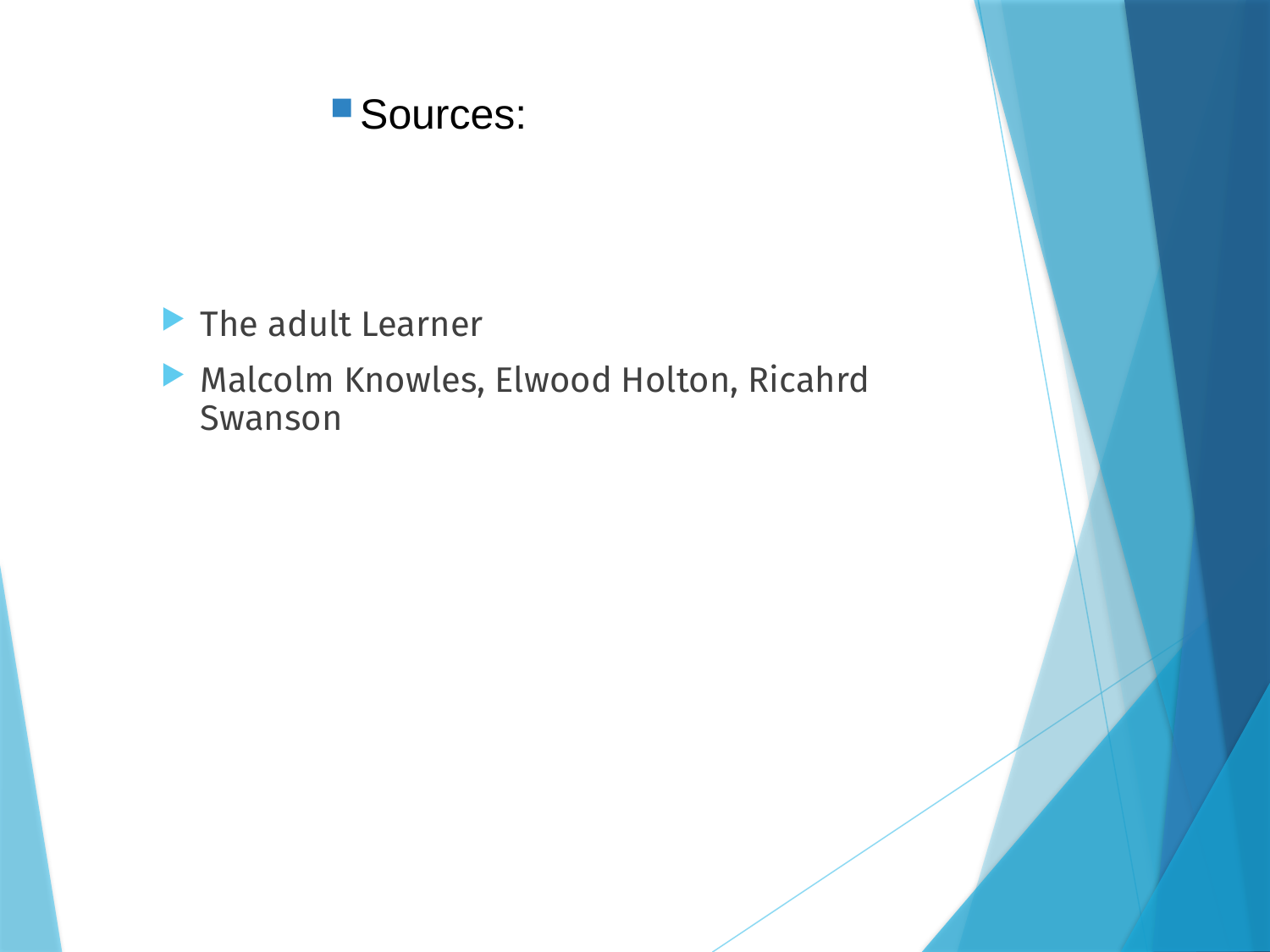

Sources:
The adult Learner
Malcolm Knowles, Elwood Holton, Ricahrd Swanson